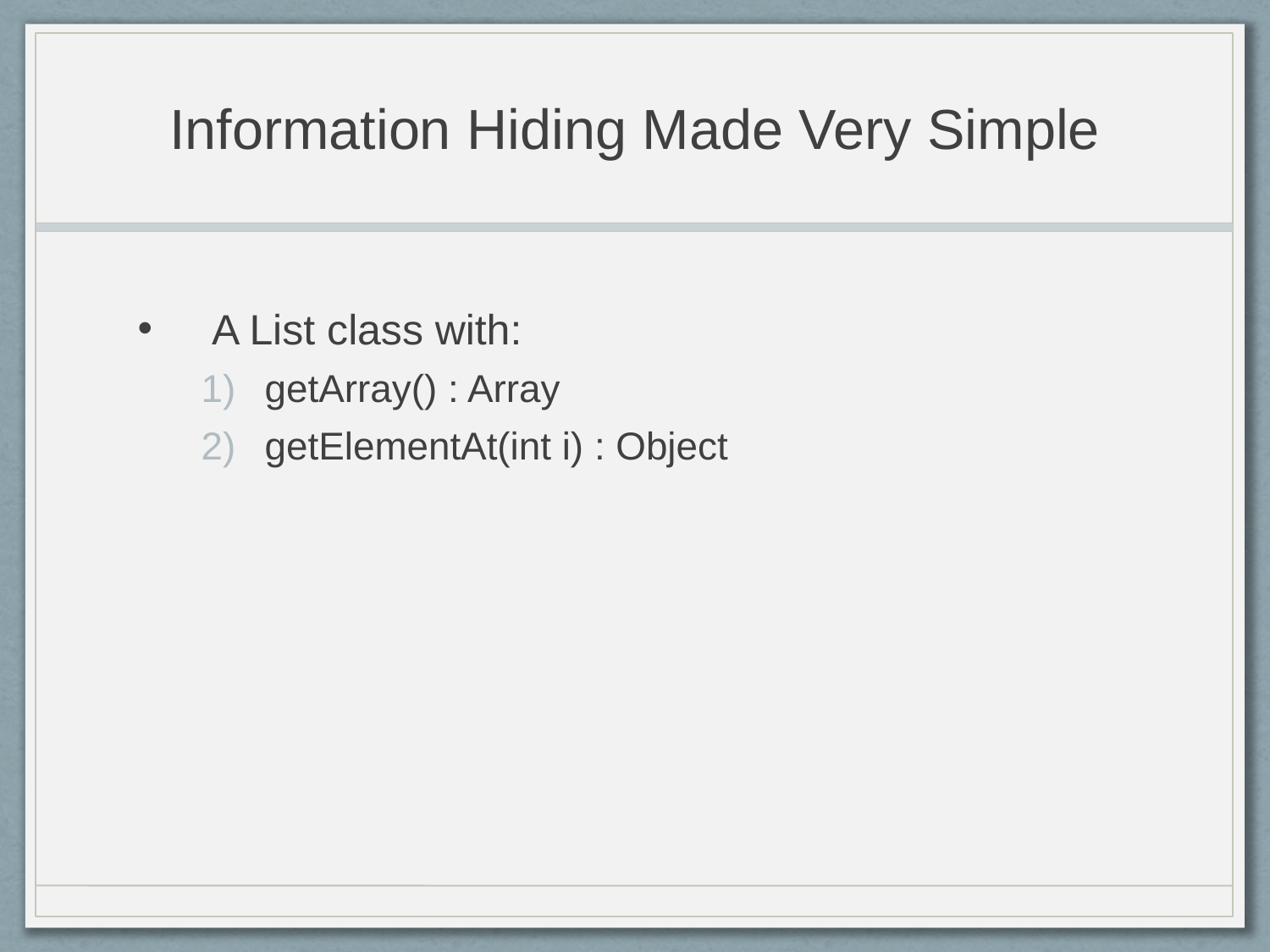

# Information Hiding Made Very Simple
A List class with:
getArray() : Array
getElementAt(int i) : Object